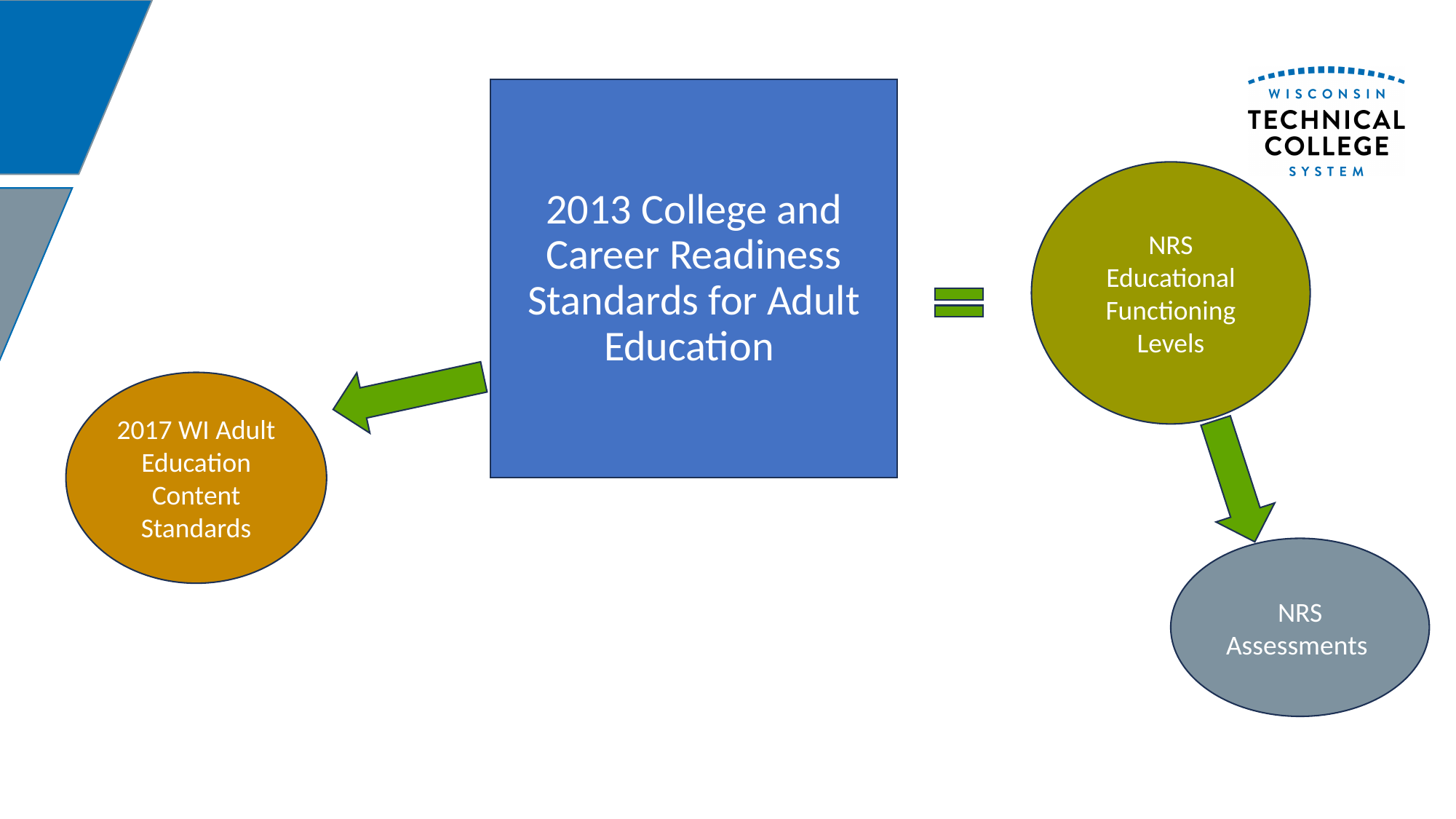

2013 College and Career Readiness Standards for Adult Education
NRS Educational Functioning Levels

2017 WI Adult Education Content Standards

NRS Assessments